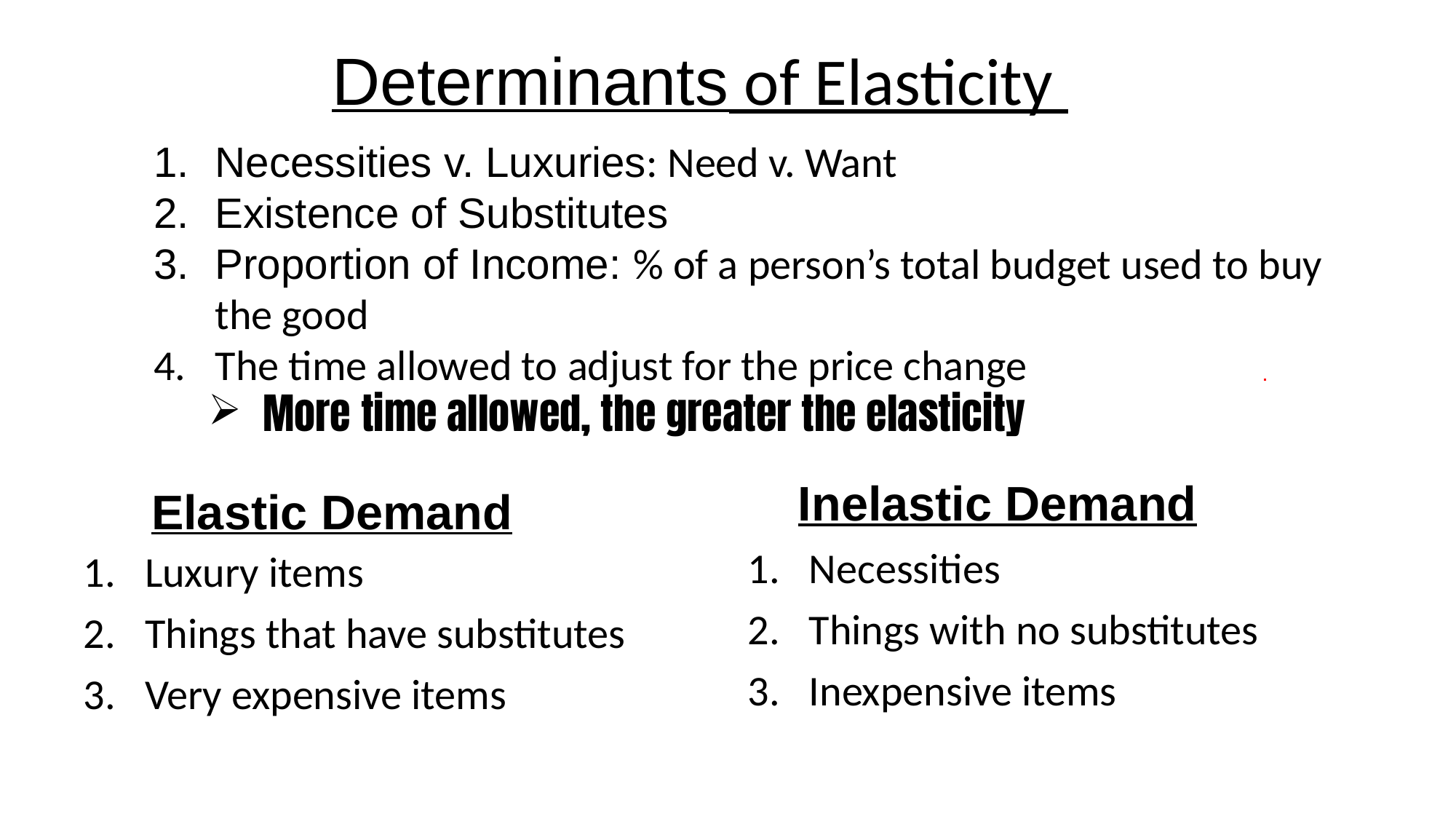

# Determinants of Elasticity
Necessities v. Luxuries: Need v. Want
Existence of Substitutes
Proportion of Income: % of a person’s total budget used to buy the good
The time allowed to adjust for the price change
More time allowed, the greater the elasticity

Inelastic Demand
Elastic Demand
Necessities
Things with no substitutes
Inexpensive items

Luxury items
Things that have substitutes
Very expensive items